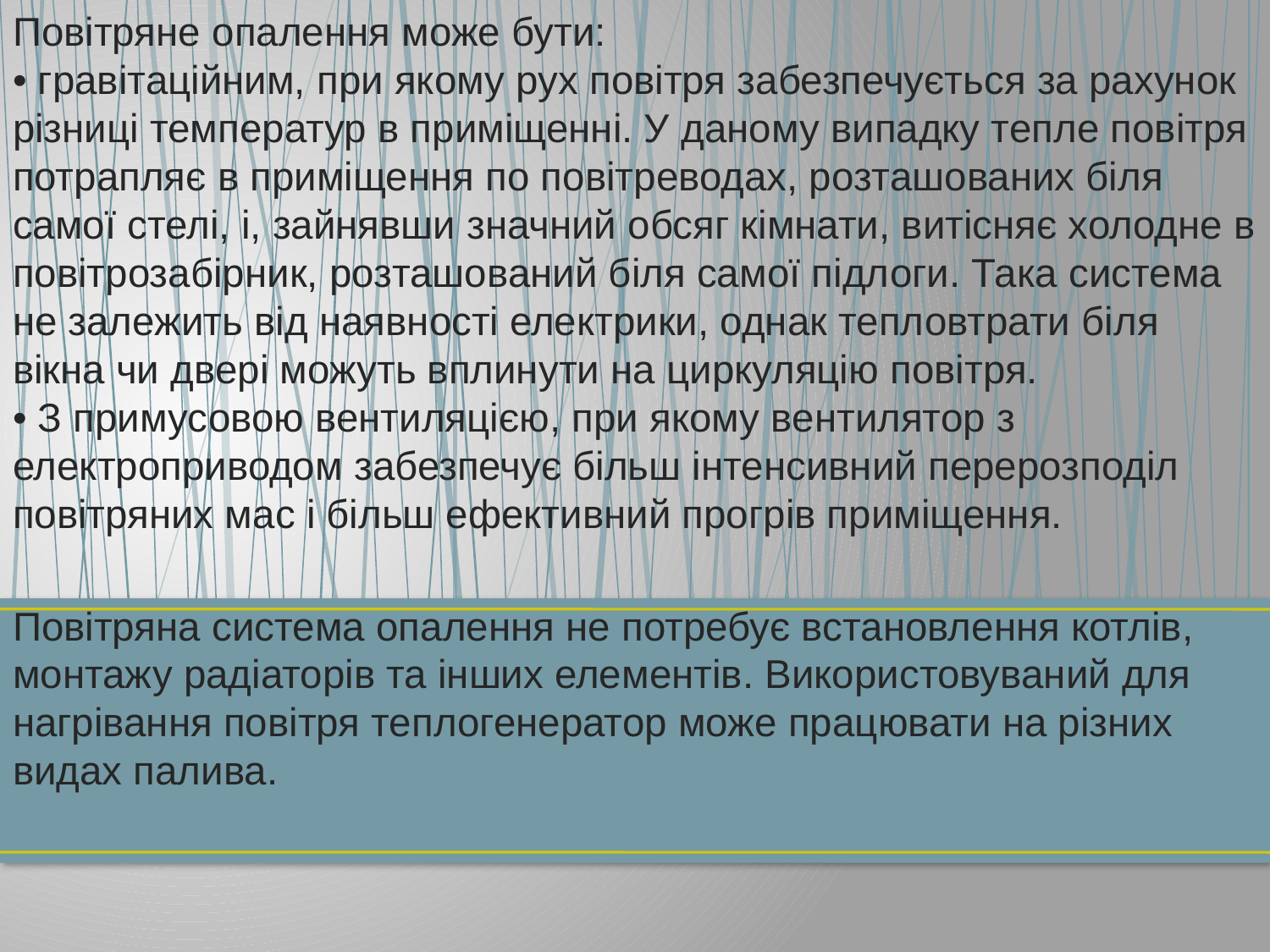

Повітряне опалення може бути:
• гравітаційним, при якому рух повітря забезпечується за рахунок різниці температур в приміщенні. У даному випадку тепле повітря потрапляє в приміщення по повітреводах, розташованих біля самої стелі, і, зайнявши значний обсяг кімнати, витісняє холодне в повітрозабірник, розташований біля самої підлоги. Така система не залежить від наявності електрики, однак тепловтрати біля вікна чи двері можуть вплинути на циркуляцію повітря.
• З примусовою вентиляцією, при якому вентилятор з електроприводом забезпечує більш інтенсивний перерозподіл повітряних мас і більш ефективний прогрів приміщення.

Повітряна система опалення не потребує встановлення котлів, монтажу радіаторів та інших елементів. Використовуваний для нагрівання повітря теплогенератор може працювати на різних видах палива.